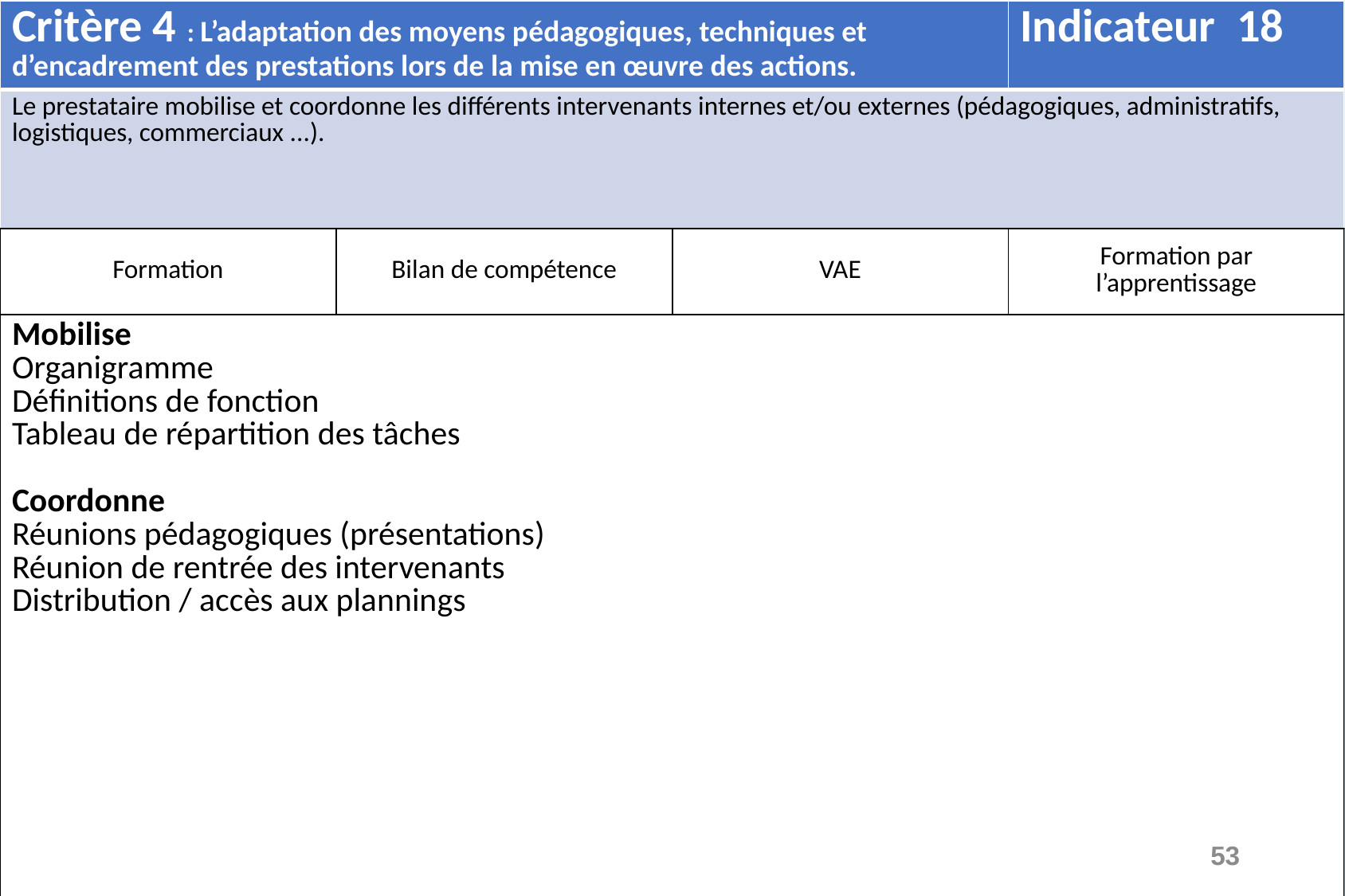

| Critère 4 : L’adaptation des moyens pédagogiques, techniques et d’encadrement des prestations lors de la mise en œuvre des actions. |  |  | Indicateur 18 |
| --- | --- | --- | --- |
| Le prestataire mobilise et coordonne les différents intervenants internes et/ou externes (pédagogiques, administratifs, logistiques, commerciaux ...). |  |  |  |
| Formation | Bilan de compétence | VAE | Formation par l’apprentissage |
| Mobilise Organigramme Définitions de fonction Tableau de répartition des tâches Coordonne Réunions pédagogiques (présentations) Réunion de rentrée des intervenants Distribution / accès aux plannings |  |  |  |

53